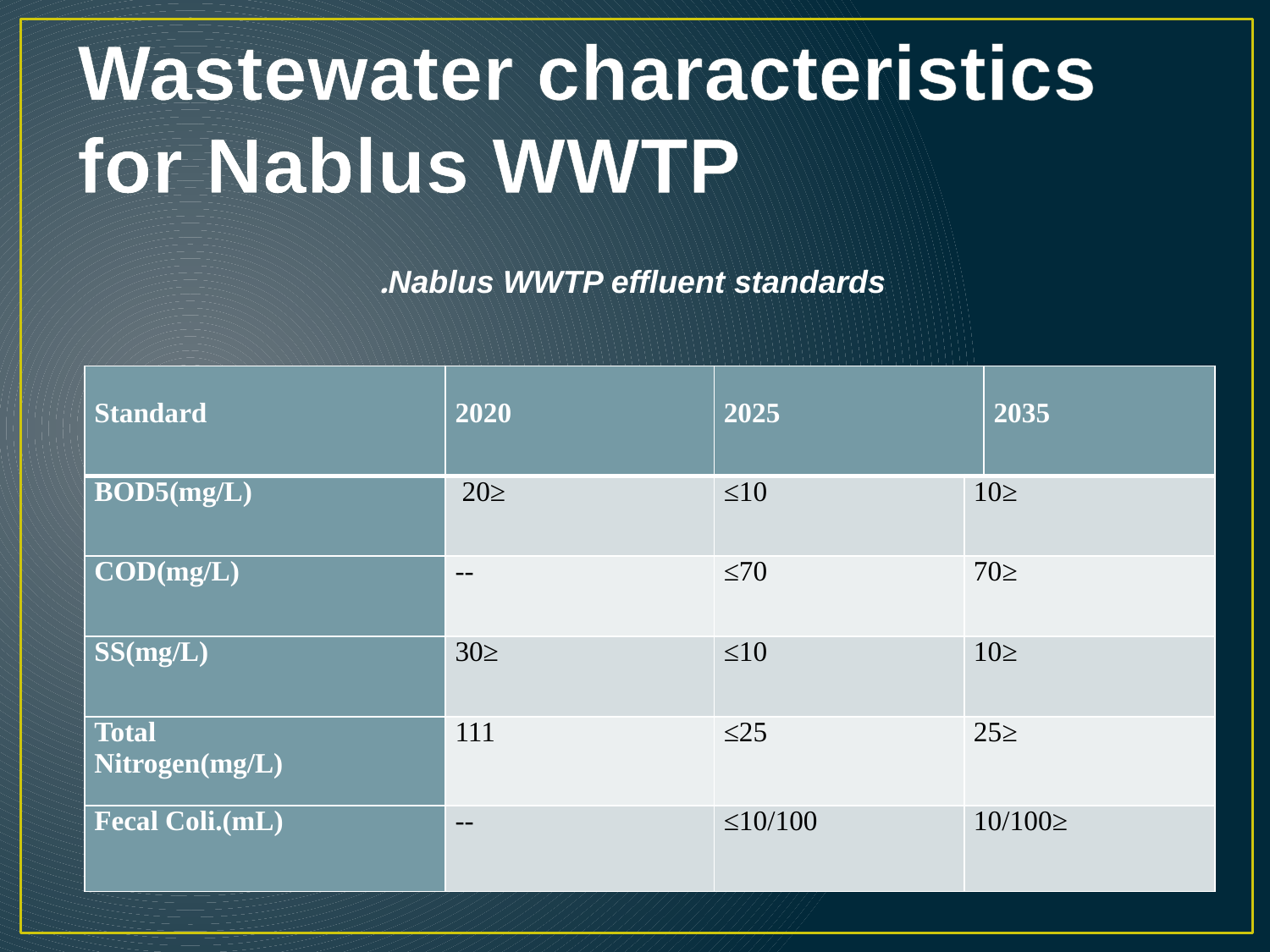

# Wastewater characteristics for Nablus WWTP
Nablus WWTP effluent standards.
| Standard | 2020 | 2025 |  | 2035 |
| --- | --- | --- | --- | --- |
| BOD5(mg/L) | ≤20 | ≤10 | ≤10 |  |
| COD(mg/L) | -- | ≤70 | ≤70 |  |
| SS(mg/L) | ≤30 | ≤10 | ≤10 |  |
| Total Nitrogen(mg/L) | 111 | ≤25 | ≤25 |  |
| Fecal Coli.(mL) | -- | ≤10/100 | ≤10/100 |  |